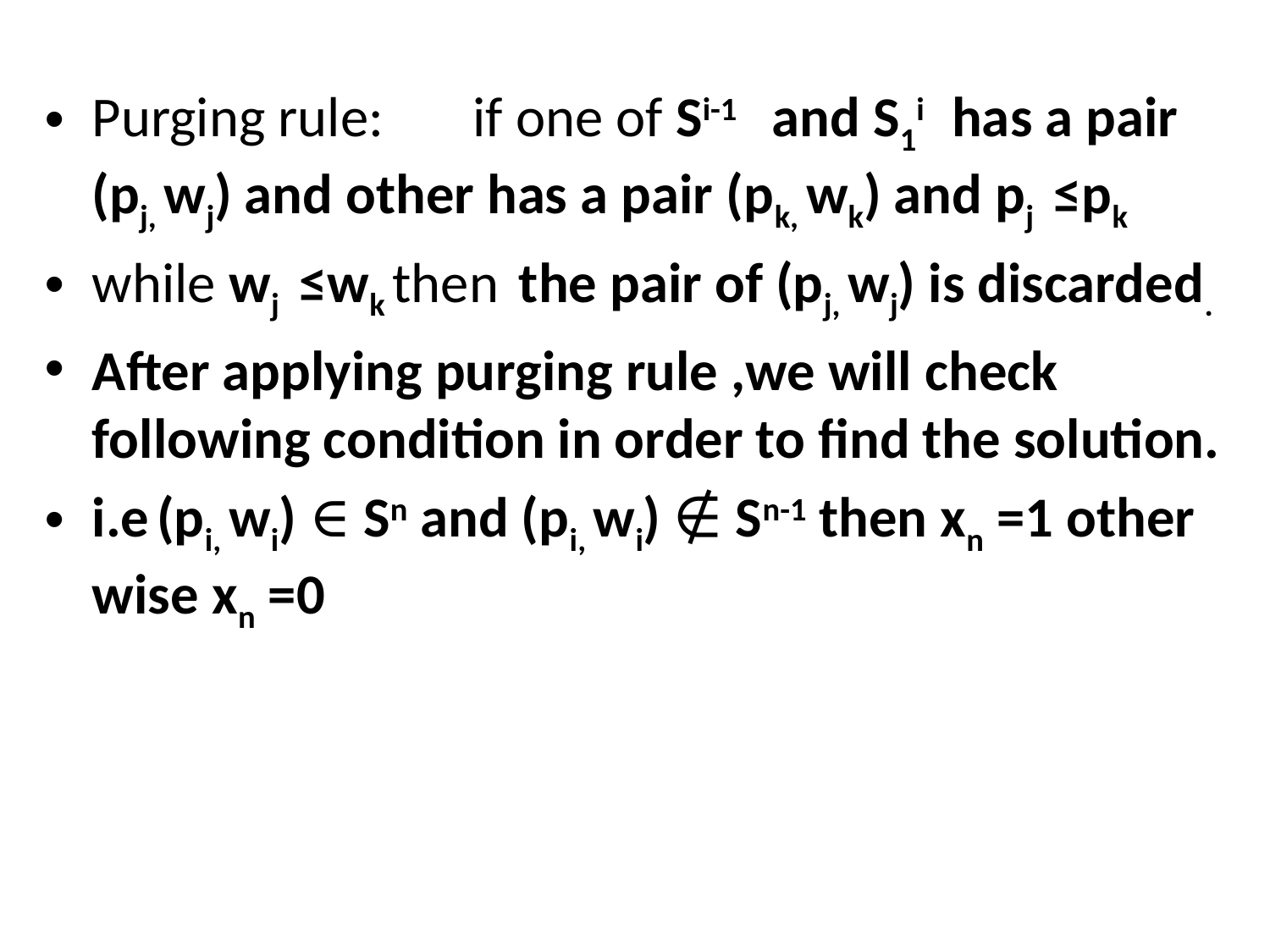

Purging rule:	if one of Si-1    and S1i   has a pair (pj, wj) and other has a pair (pk, wk) and pj  ≤pk
while wj  ≤wk then  the pair of (pj, wj) is discarded.
After applying purging rule ,we will check following condition in order to find the solution.
i.e (pi, wi) ∈ Sn and (pi, wi) ∉ Sn-1 then xn =1 other wise xn =0